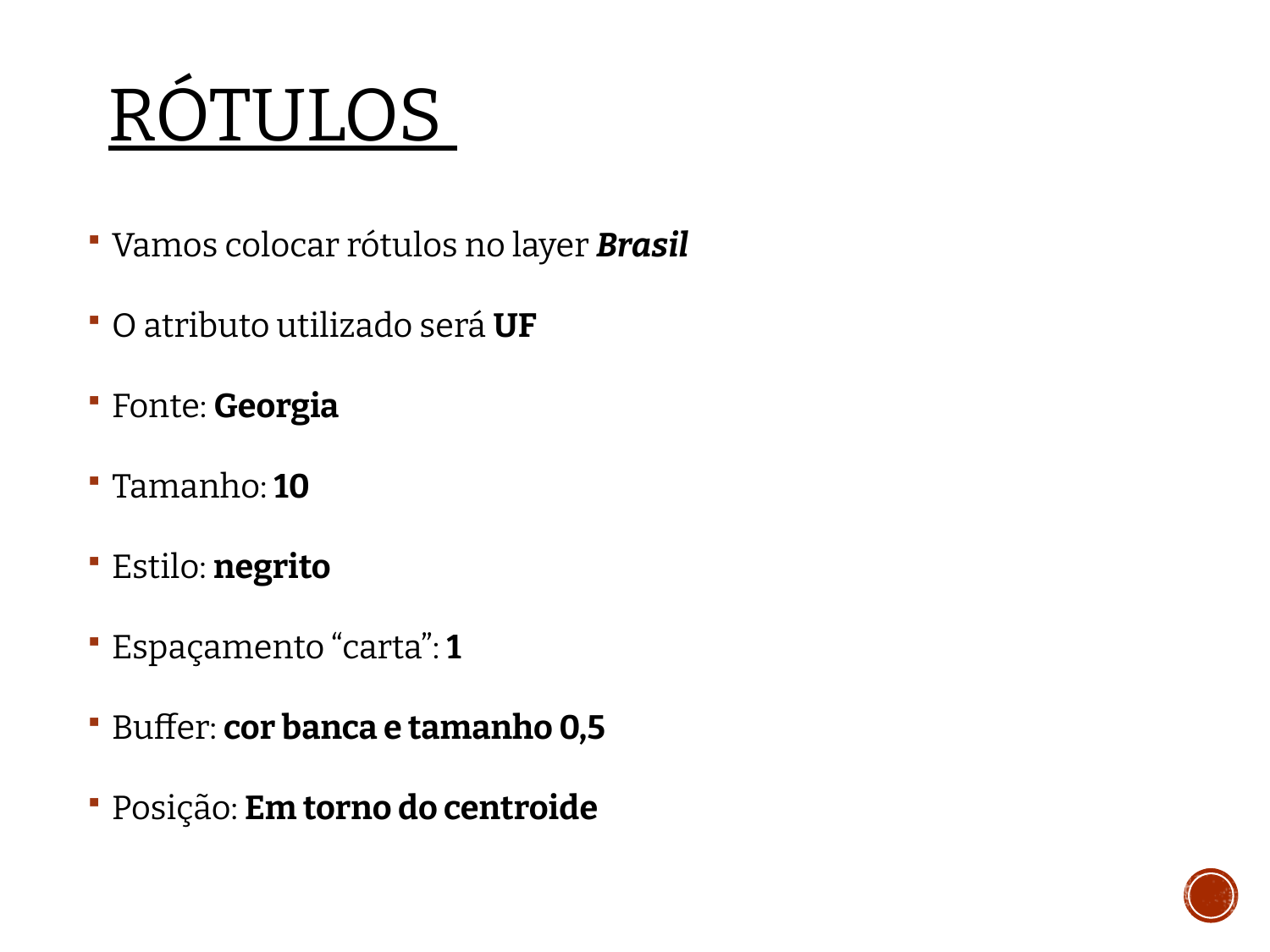

# Rótulos
Vamos colocar rótulos no layer Brasil
O atributo utilizado será UF
Fonte: Georgia
Tamanho: 10
Estilo: negrito
Espaçamento “carta”: 1
Buffer: cor banca e tamanho 0,5
Posição: Em torno do centroide